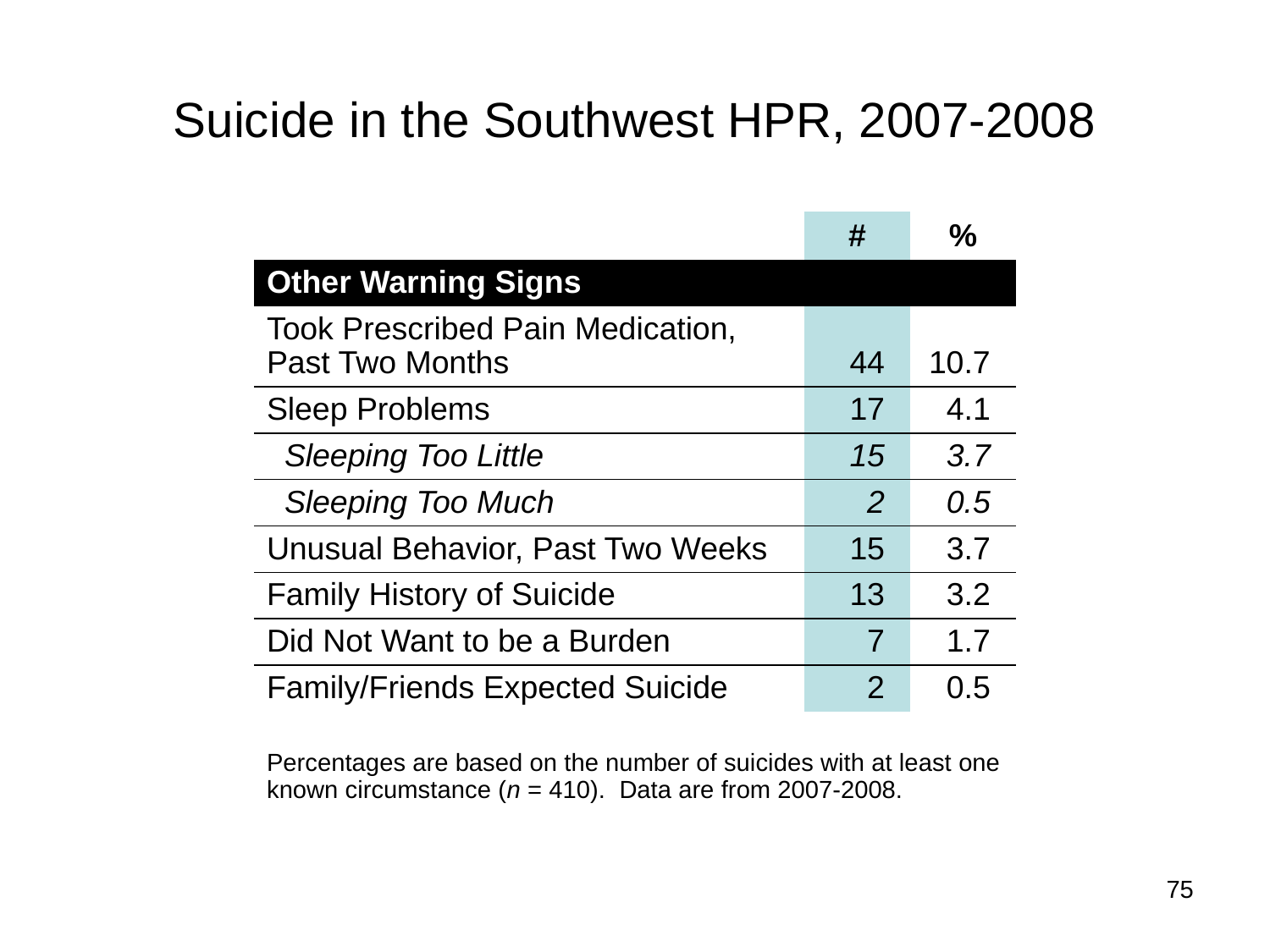

# Suicide in the Southwest HPR, 2007-2008
|  | # | % |
| --- | --- | --- |
| Other Warning Signs |  |  |
| Took Prescribed Pain Medication, Past Two Months | 44 | 10.7 |
| Sleep Problems | 17 | 4.1 |
| Sleeping Too Little | 15 | 3.7 |
| Sleeping Too Much | 2 | 0.5 |
| Unusual Behavior, Past Two Weeks | 15 | 3.7 |
| Family History of Suicide | 13 | 3.2 |
| Did Not Want to be a Burden | 7 | 1.7 |
| Family/Friends Expected Suicide | 2 | 0.5 |
|  |  |  |
| Percentages are based on the number of suicides with at least one known circumstance (n = 410). Data are from 2007-2008. |  |  |
75